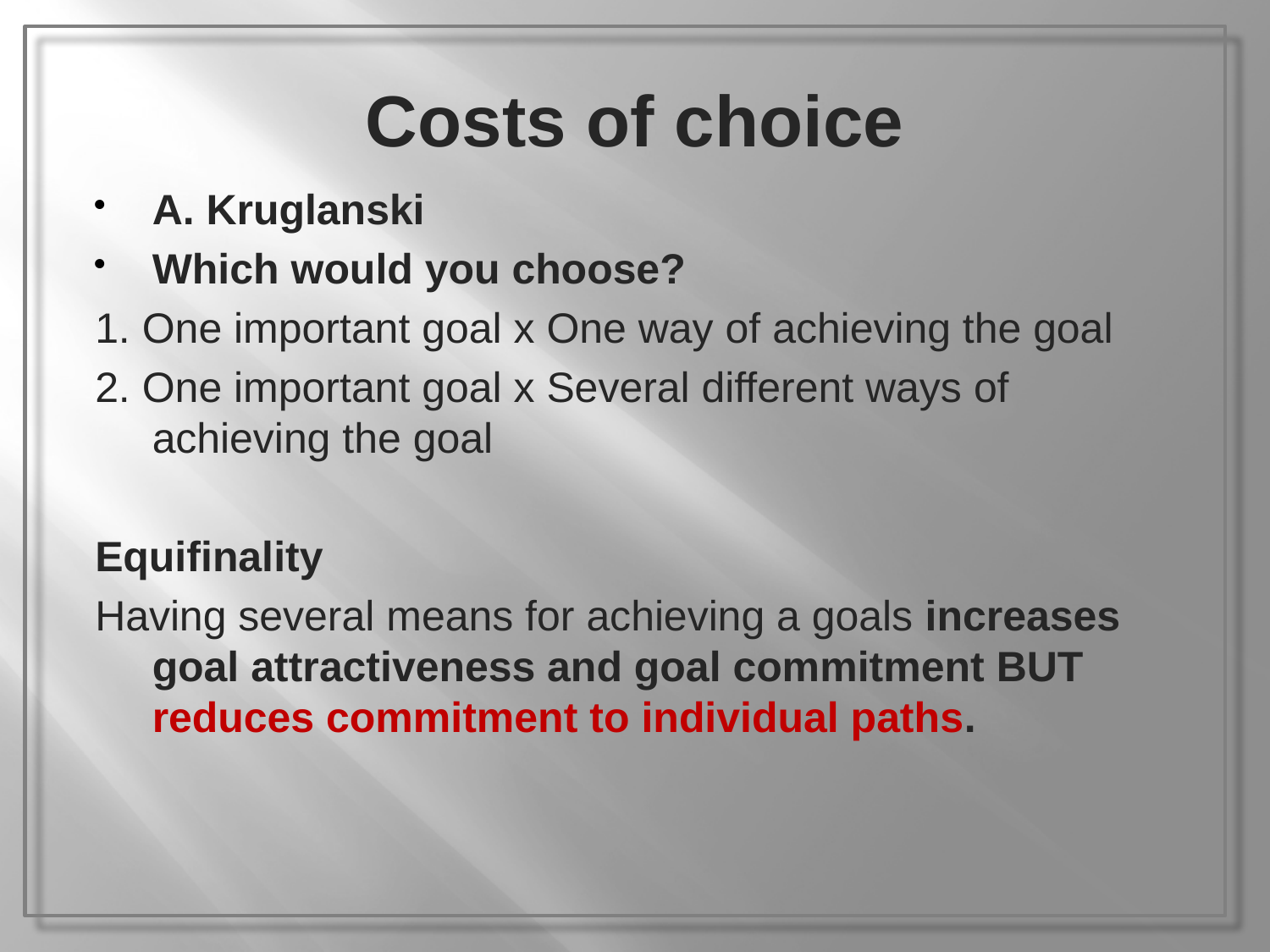

# Costs of choice
A. Kruglanski
Which would you choose?
1. One important goal x One way of achieving the goal
2. One important goal x Several different ways of achieving the goal

Equifinality
Having several means for achieving a goals increases goal attractiveness and goal commitment BUT reduces commitment to individual paths.